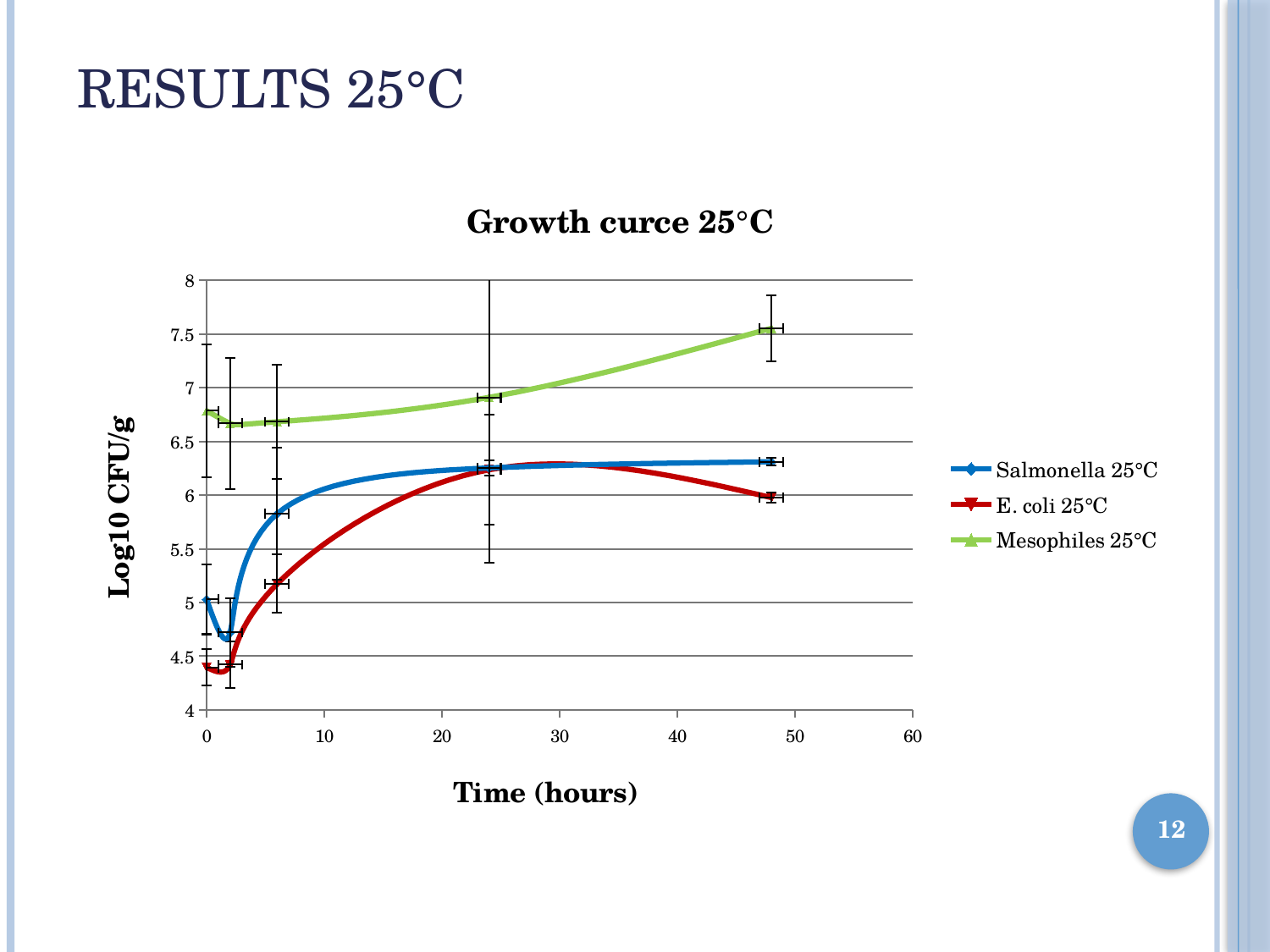

# Results 25°C

### Chart: Growth curce 25°C

| Category |  |  |  |
|---|---|---|---|
12